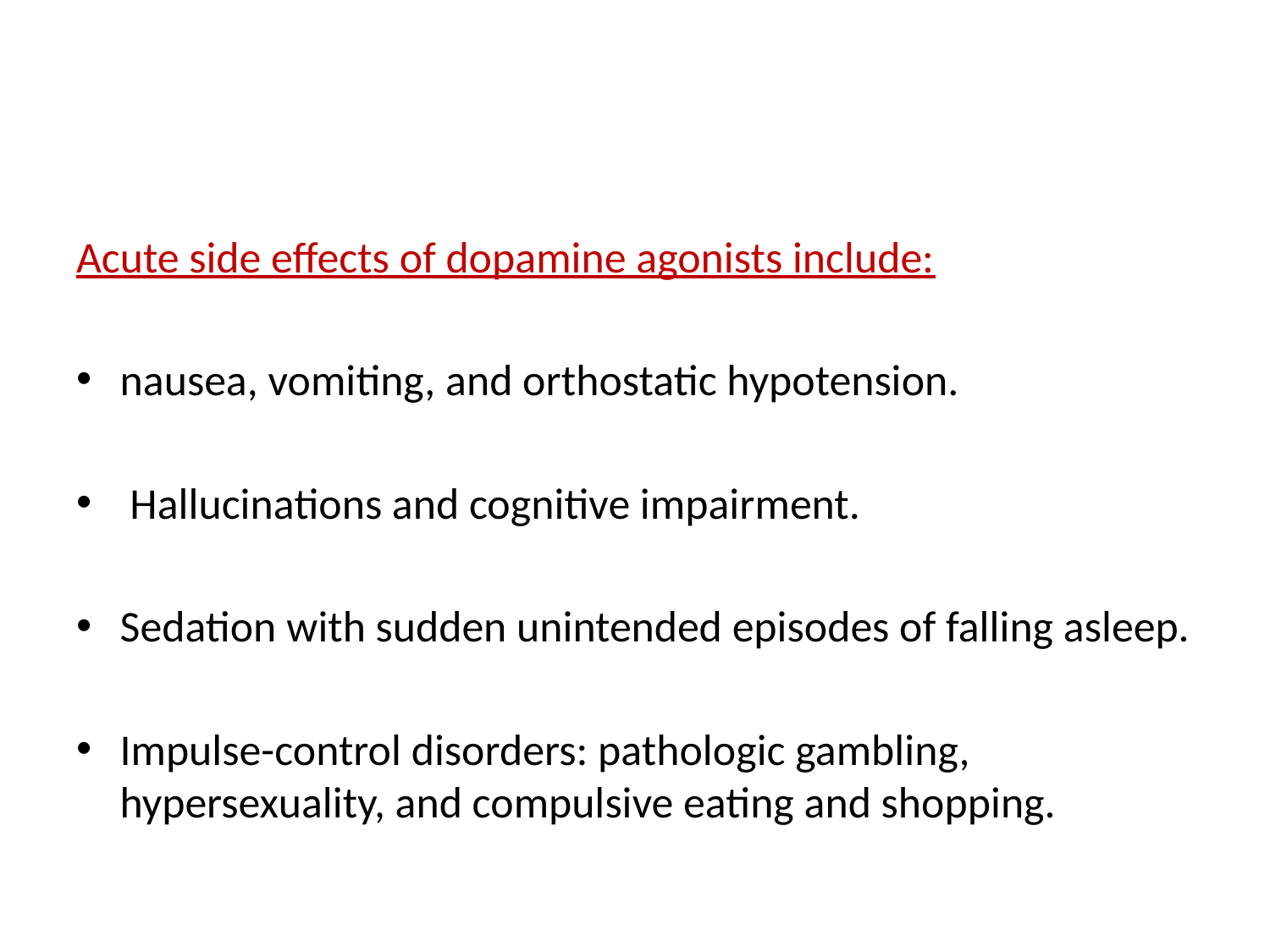

Acute side effects of dopamine agonists include:

nausea, vomiting, and orthostatic hypotension.

 Hallucinations and cognitive impairment.

Sedation with sudden unintended episodes of falling asleep.

Impulse-control disorders: pathologic gambling, hypersexuality, and compulsive eating and shopping.